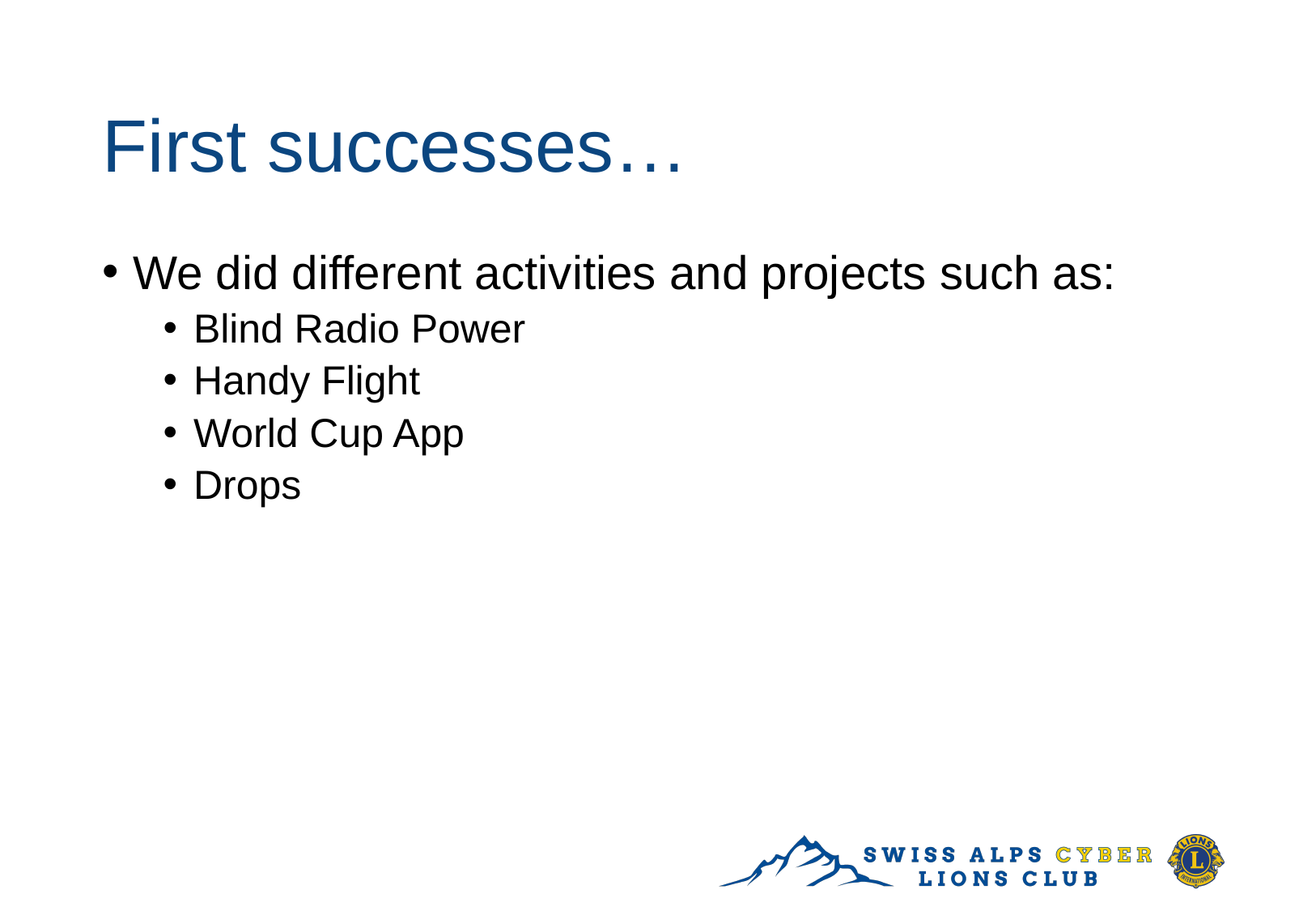

# First successes…
We did different activities and projects such as:
Blind Radio Power
Handy Flight
World Cup App
Drops